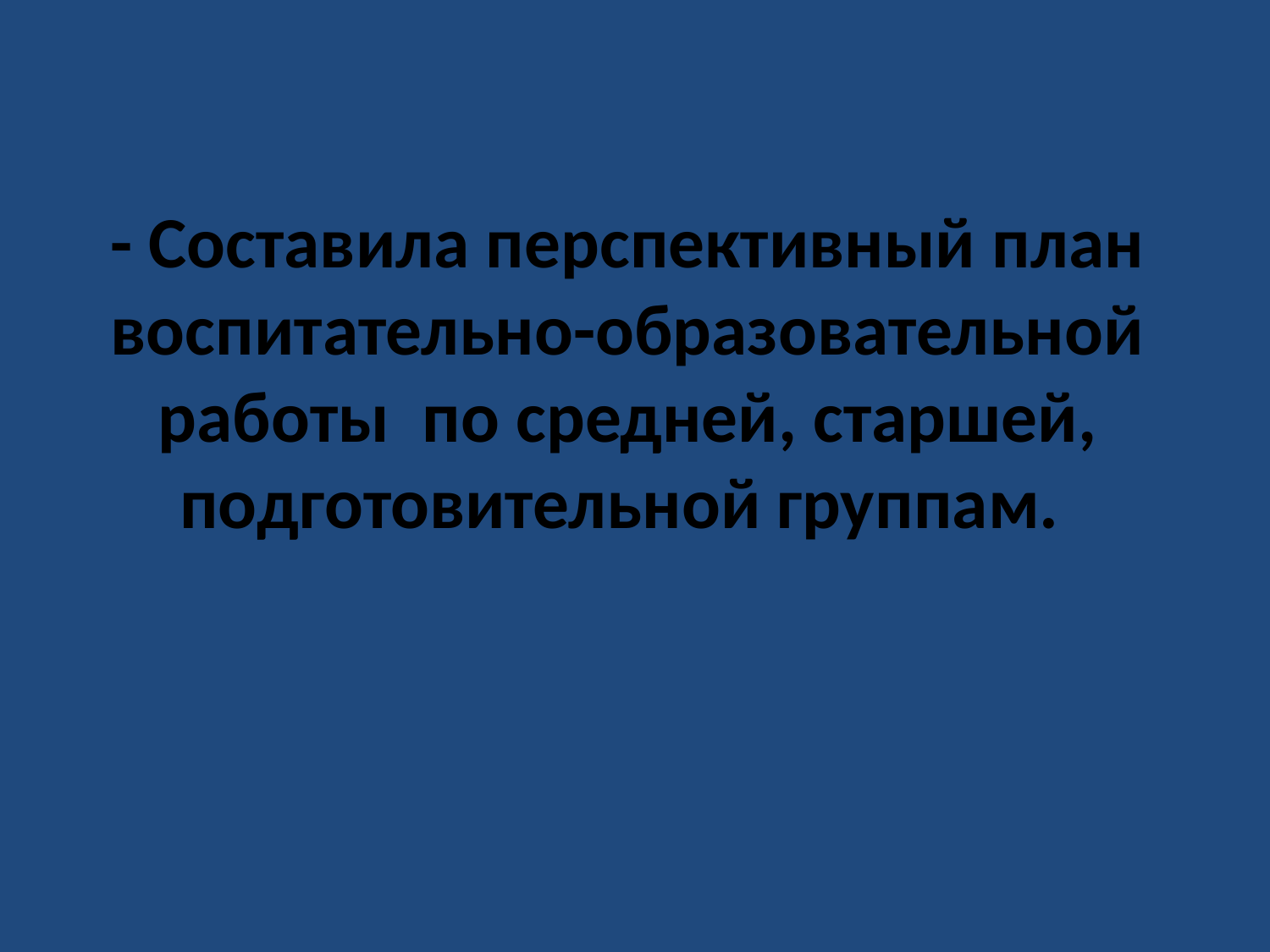

# - Составила перспективный план воспитательно-образовательной работы  по средней, старшей, подготовительной группам.